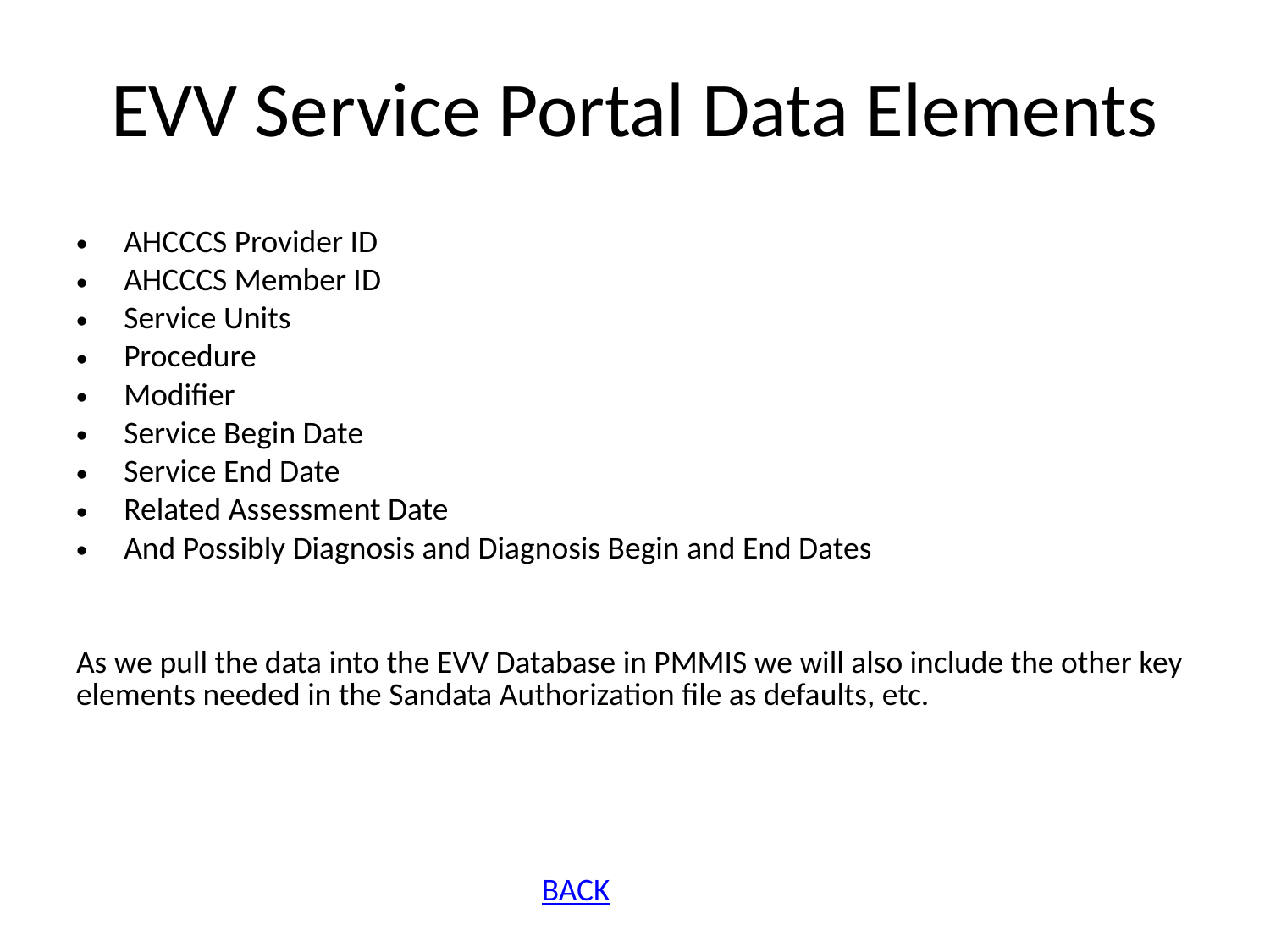

# EVV Service Portal Data Elements
AHCCCS Provider ID
AHCCCS Member ID
Service Units
Procedure
Modifier
Service Begin Date
Service End Date
Related Assessment Date
And Possibly Diagnosis and Diagnosis Begin and End Dates

As we pull the data into the EVV Database in PMMIS we will also include the other key elements needed in the Sandata Authorization file as defaults, etc.
BACK